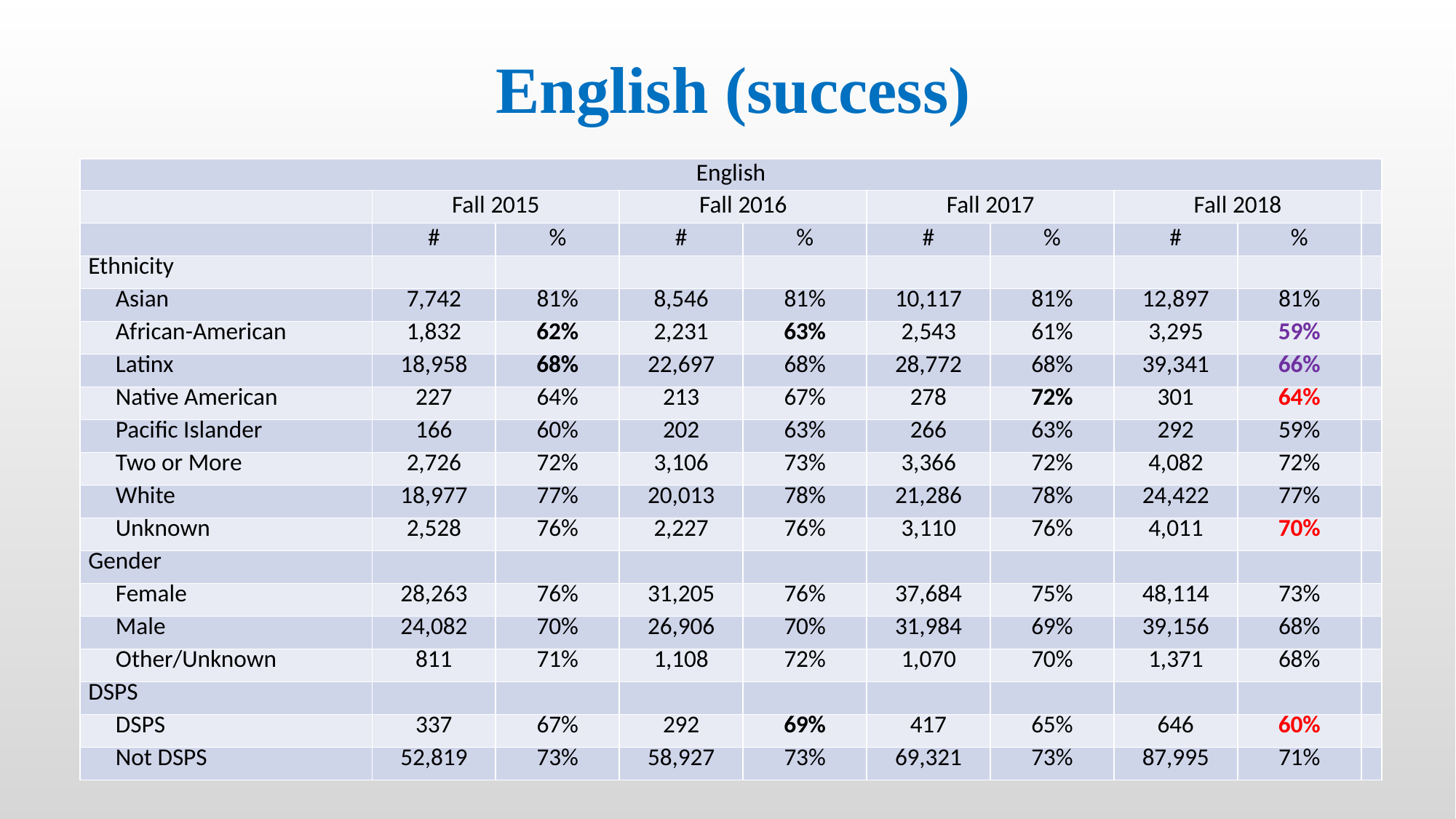

# English (success)
| English |  |  |  |  |  |  |  |  |  |
| --- | --- | --- | --- | --- | --- | --- | --- | --- | --- |
|  | Fall 2015 |  | Fall 2016 |  | Fall 2017 |  | Fall 2018 |  |  |
|  | # | % | # | % | # | % | # | % |  |
| Ethnicity |  |  |  |  |  |  |  |  |  |
| Asian | 7,742 | 81% | 8,546 | 81% | 10,117 | 81% | 12,897 | 81% |  |
| African-American | 1,832 | 62% | 2,231 | 63% | 2,543 | 61% | 3,295 | 59% |  |
| Latinx | 18,958 | 68% | 22,697 | 68% | 28,772 | 68% | 39,341 | 66% |  |
| Native American | 227 | 64% | 213 | 67% | 278 | 72% | 301 | 64% |  |
| Pacific Islander | 166 | 60% | 202 | 63% | 266 | 63% | 292 | 59% |  |
| Two or More | 2,726 | 72% | 3,106 | 73% | 3,366 | 72% | 4,082 | 72% |  |
| White | 18,977 | 77% | 20,013 | 78% | 21,286 | 78% | 24,422 | 77% |  |
| Unknown | 2,528 | 76% | 2,227 | 76% | 3,110 | 76% | 4,011 | 70% |  |
| Gender |  |  |  |  |  |  |  |  |  |
| Female | 28,263 | 76% | 31,205 | 76% | 37,684 | 75% | 48,114 | 73% |  |
| Male | 24,082 | 70% | 26,906 | 70% | 31,984 | 69% | 39,156 | 68% |  |
| Other/Unknown | 811 | 71% | 1,108 | 72% | 1,070 | 70% | 1,371 | 68% |  |
| DSPS |  |  |  |  |  |  |  |  |  |
| DSPS | 337 | 67% | 292 | 69% | 417 | 65% | 646 | 60% |  |
| Not DSPS | 52,819 | 73% | 58,927 | 73% | 69,321 | 73% | 87,995 | 71% |  |